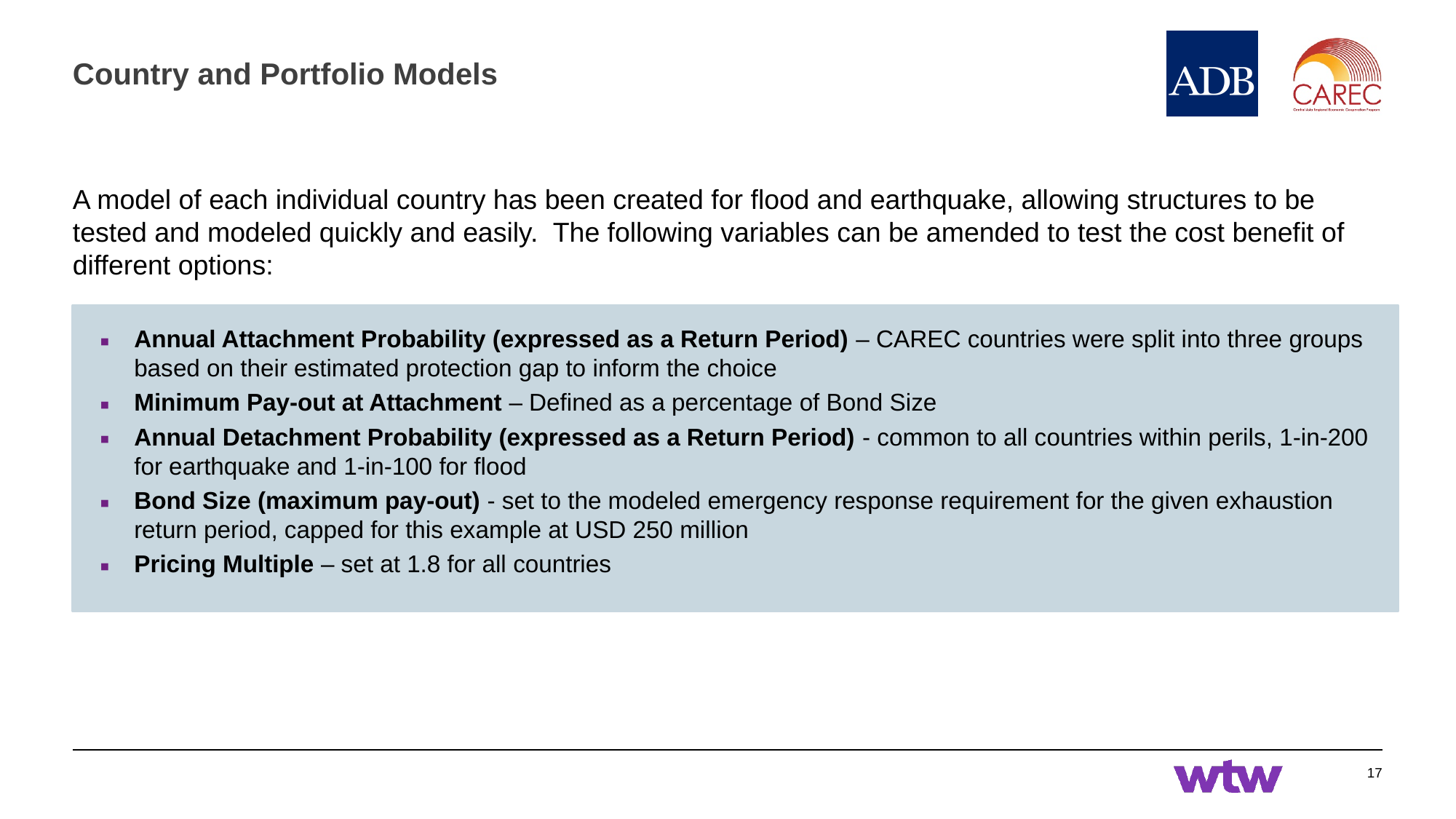

# Country and Portfolio Models

A model of each individual country has been created for flood and earthquake, allowing structures to be tested and modeled quickly and easily.  The following variables can be amended to test the cost benefit of different options:

Annual Attachment Probability (expressed as a Return Period) – CAREC countries were split into three groups based on their estimated protection gap to inform the choice
Minimum Pay-out at Attachment – Defined as a percentage of Bond Size
Annual Detachment Probability (expressed as a Return Period) - common to all countries within perils, 1-in-200 for earthquake and 1-in-100 for flood
Bond Size (maximum pay-out) - set to the modeled emergency response requirement for the given exhaustion return period, capped for this example at USD 250 million
Pricing Multiple – set at 1.8 for all countries

17